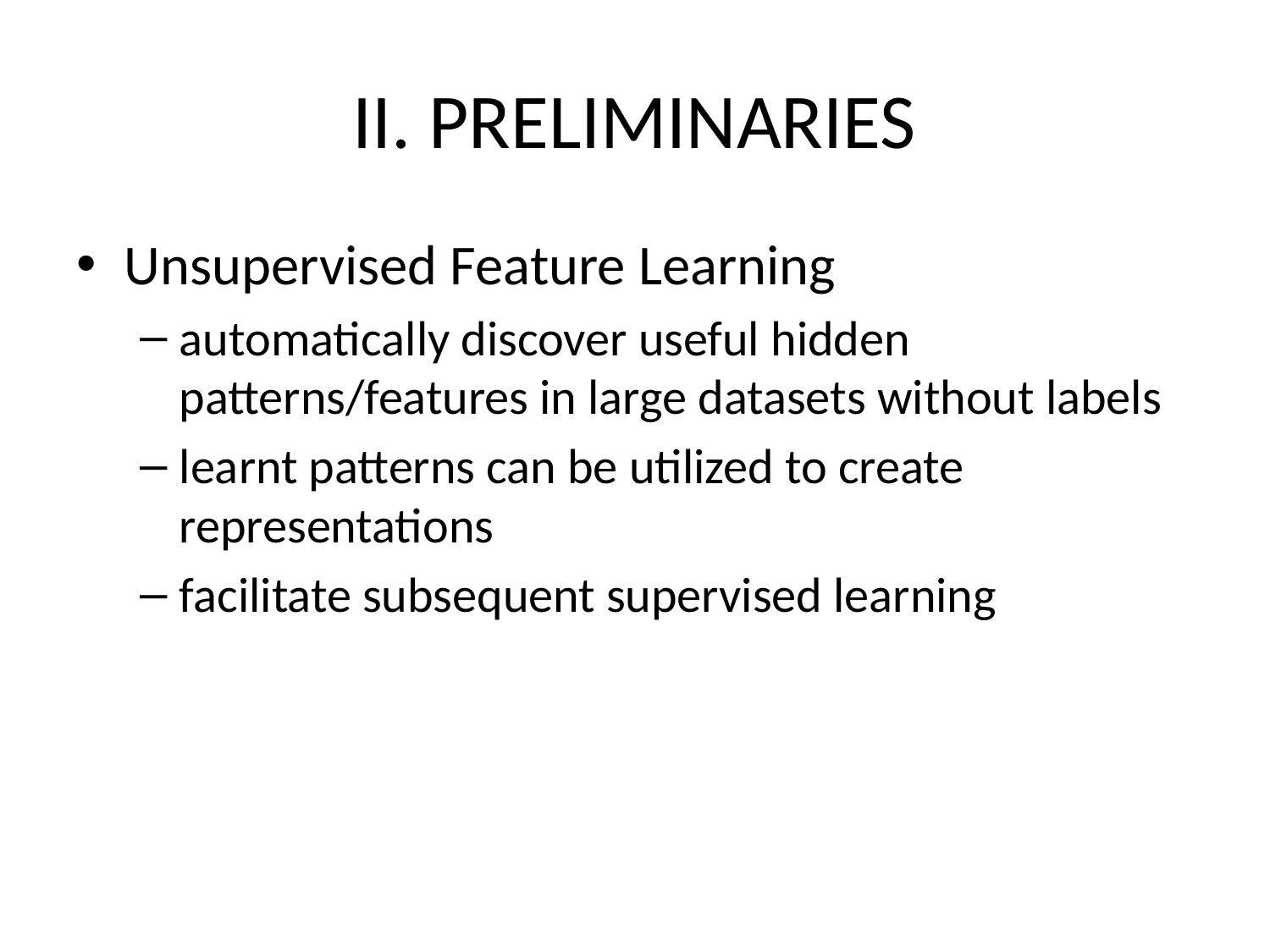

# II. PRELIMINARIES
Unsupervised Feature Learning
automatically discover useful hidden patterns/features in large datasets without labels
learnt patterns can be utilized to create representations
facilitate subsequent supervised learning